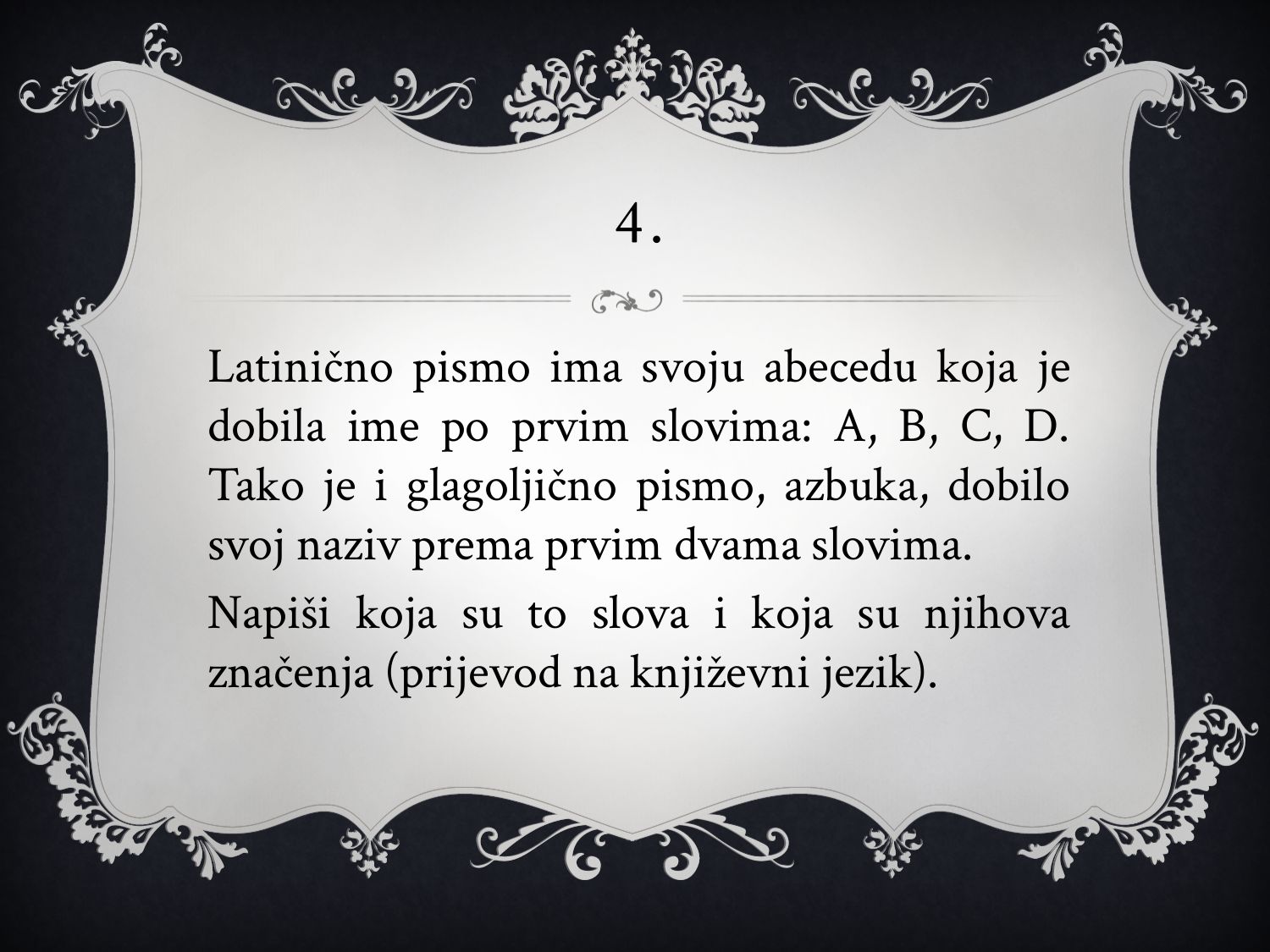

# 4.
Latinično pismo ima svoju abecedu koja je dobila ime po prvim slovima: A, B, C, D. Tako je i glagoljično pismo, azbuka, dobilo svoj naziv prema prvim dvama slovima.
Napiši koja su to slova i koja su njihova značenja (prijevod na književni jezik).